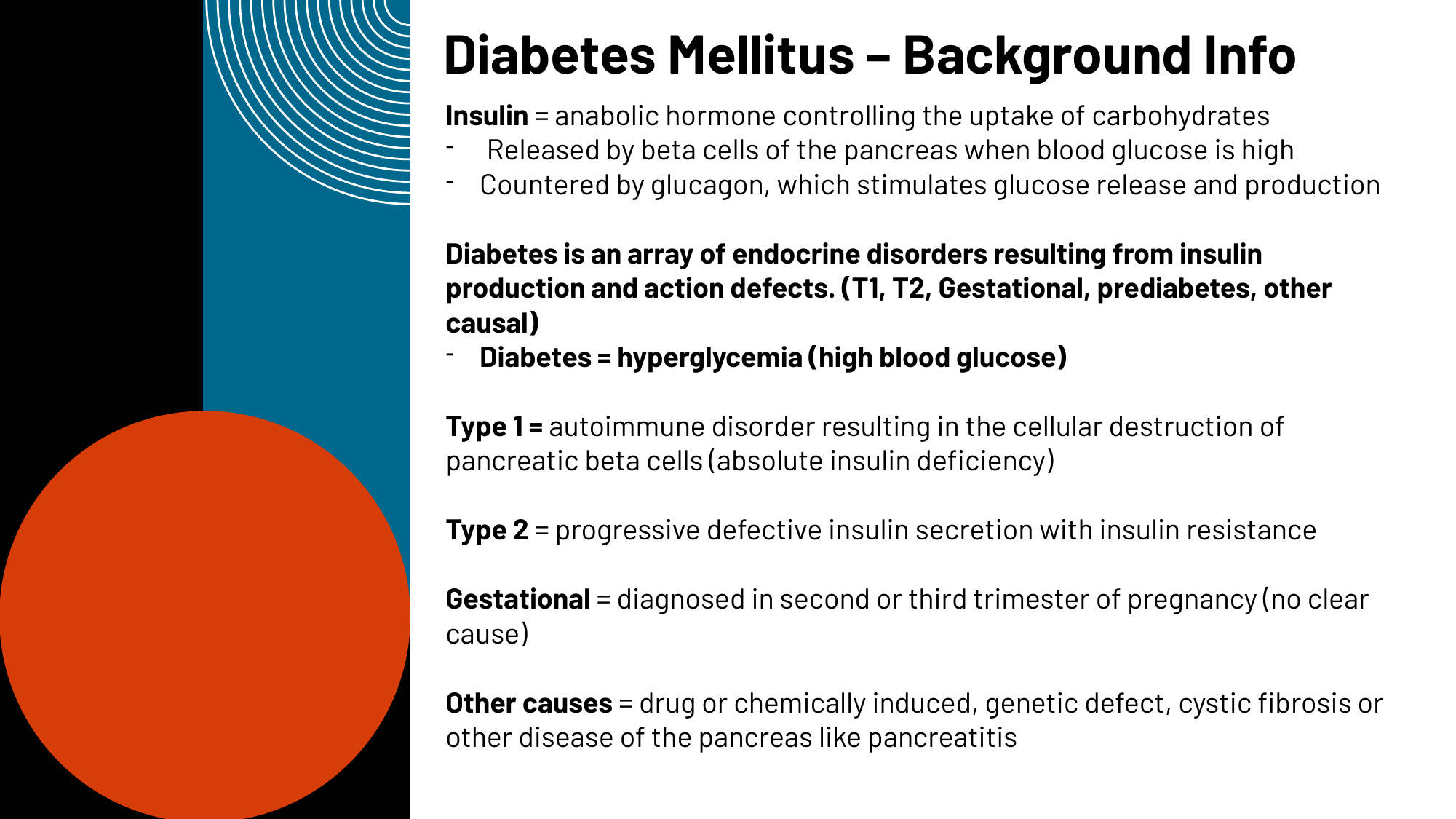

Diabetes Mellitus – Background Info
Insulin = anabolic hormone controlling the uptake of carbohydrates
Released by beta cells of the pancreas when blood glucose is high
Countered by glucagon, which stimulates glucose release and production

Diabetes is an array of endocrine disorders resulting from insulin production and action defects. (T1, T2, Gestational, prediabetes, other causal)
Diabetes = hyperglycemia (high blood glucose)

Type 1 = autoimmune disorder resulting in the cellular destruction of pancreatic beta cells (absolute insulin deficiency)

Type 2 = progressive defective insulin secretion with insulin resistance

Gestational = diagnosed in second or third trimester of pregnancy (no clear cause)

Other causes = drug or chemically induced, genetic defect, cystic fibrosis or other disease of the pancreas like pancreatitis